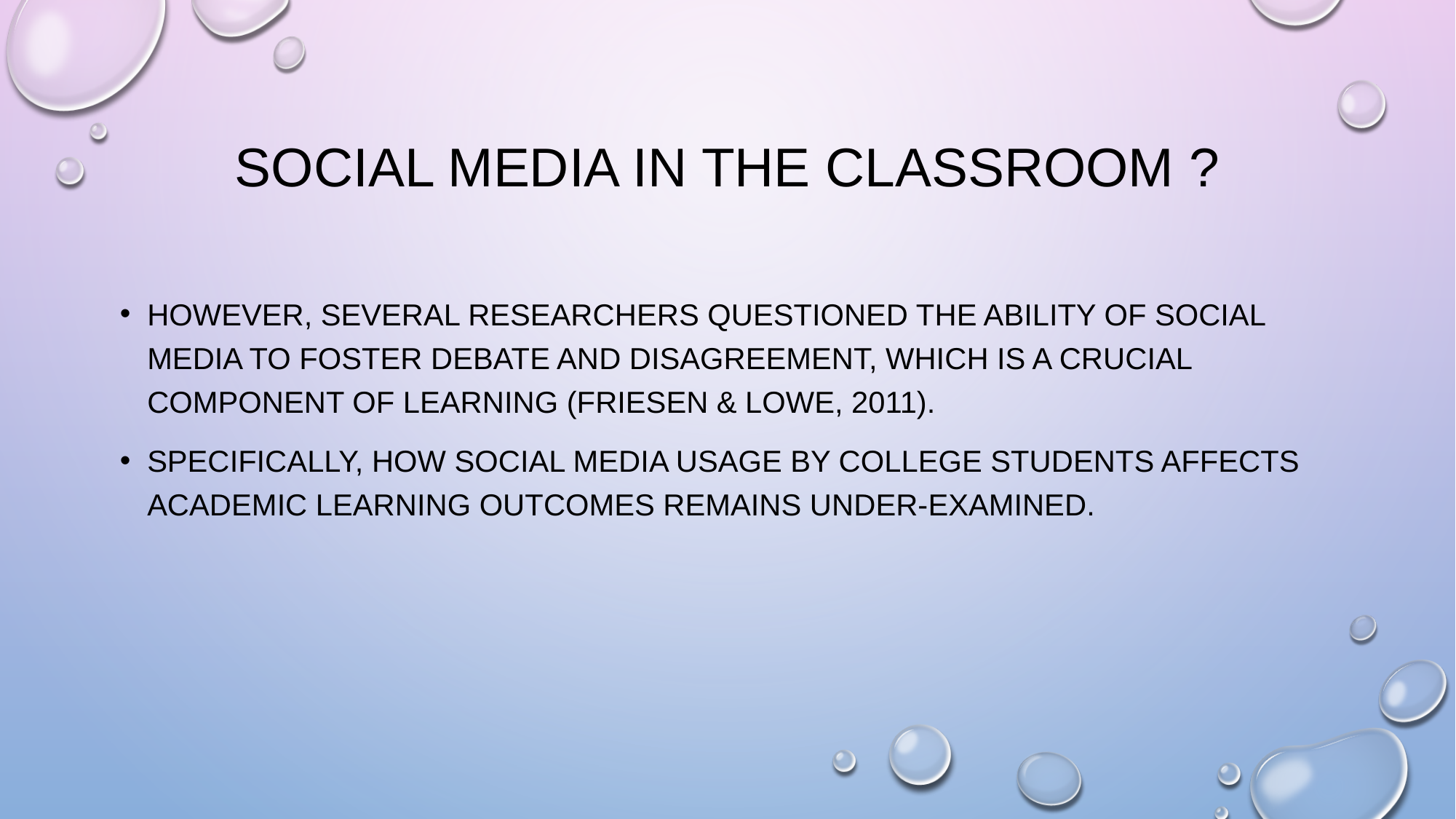

# Social media in the classroom ?
However, several researchers questioned the ability of social media to foster debate and disagreement, which is a crucial component of learning (Friesen & Lowe, 2011).
Specifically, how social media usage by college students affects academic learning outcomes remains under-examined.